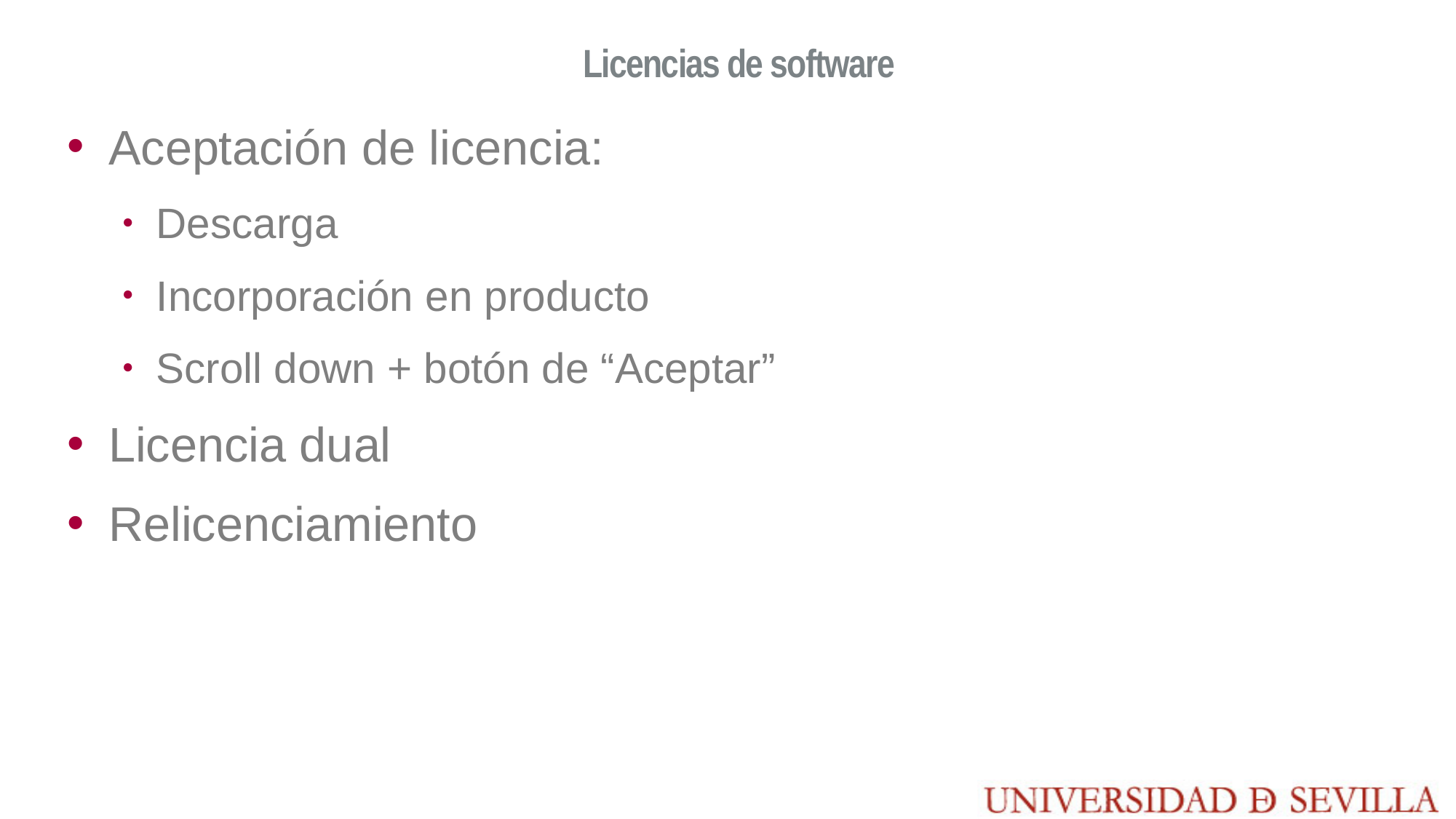

# Licencias de software
Aceptación de licencia:
Descarga
Incorporación en producto
Scroll down + botón de “Aceptar”
Licencia dual
Relicenciamiento